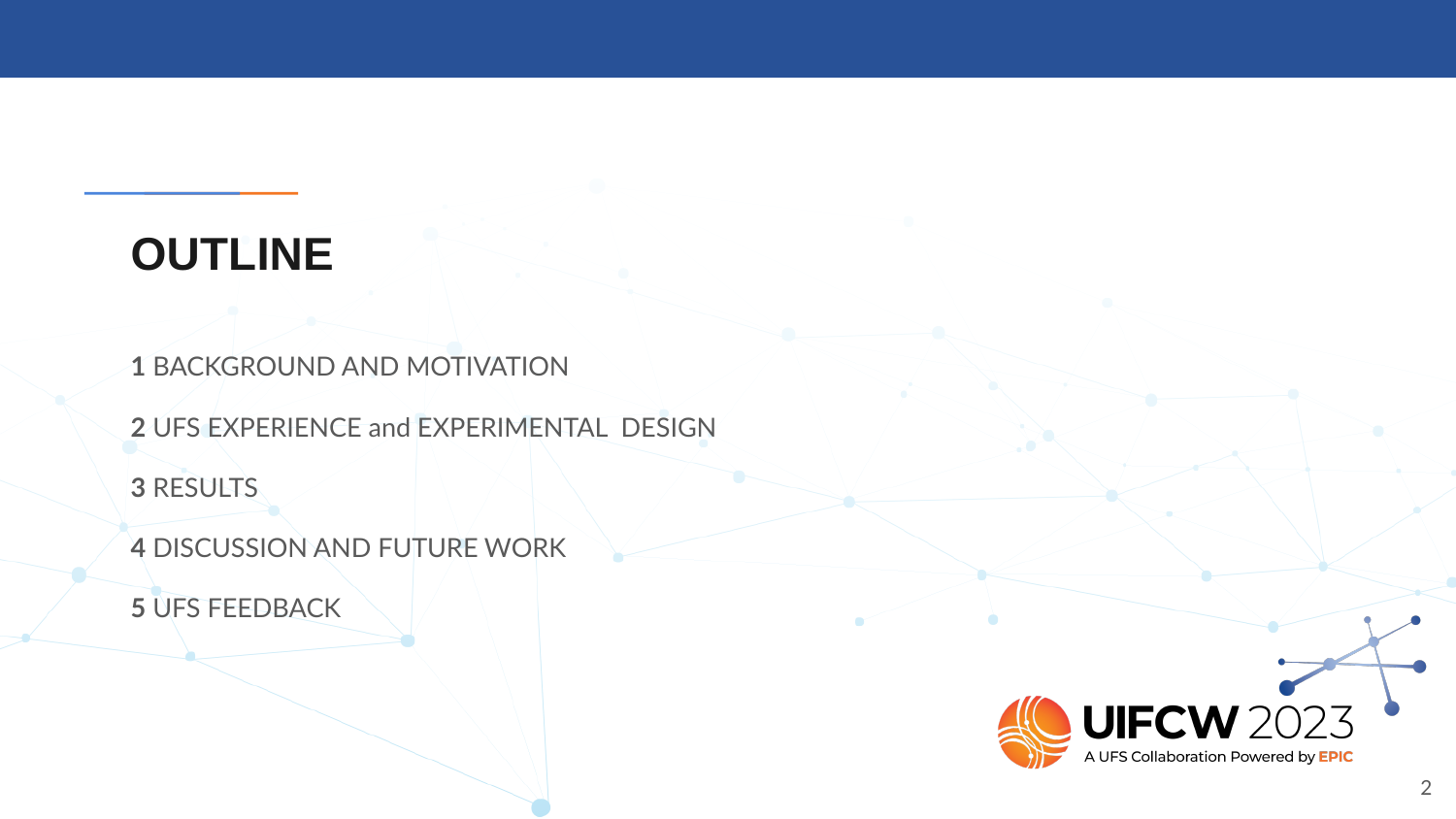

# OUTLINE
1 BACKGROUND AND MOTIVATION
2 UFS EXPERIENCE and EXPERIMENTAL  DESIGN
3 RESULTS
4 DISCUSSION AND FUTURE WORK
5 UFS FEEDBACK

2